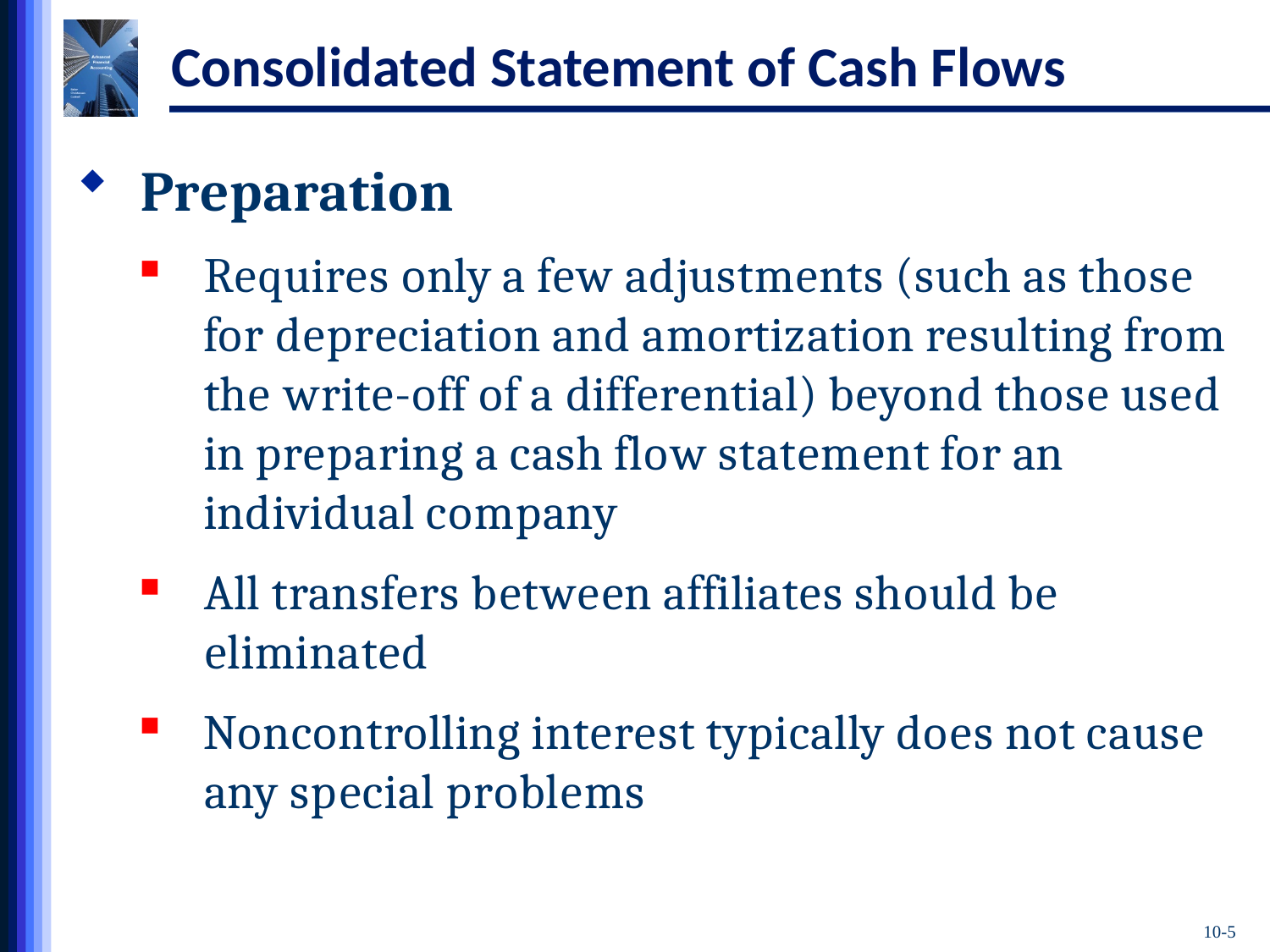

# Consolidated Statement of Cash Flows
Preparation
Requires only a few adjustments (such as those for depreciation and amortization resulting from the write-off of a differential) beyond those used in preparing a cash flow statement for an individual company
All transfers between affiliates should be eliminated
Noncontrolling interest typically does not cause any special problems
10-5